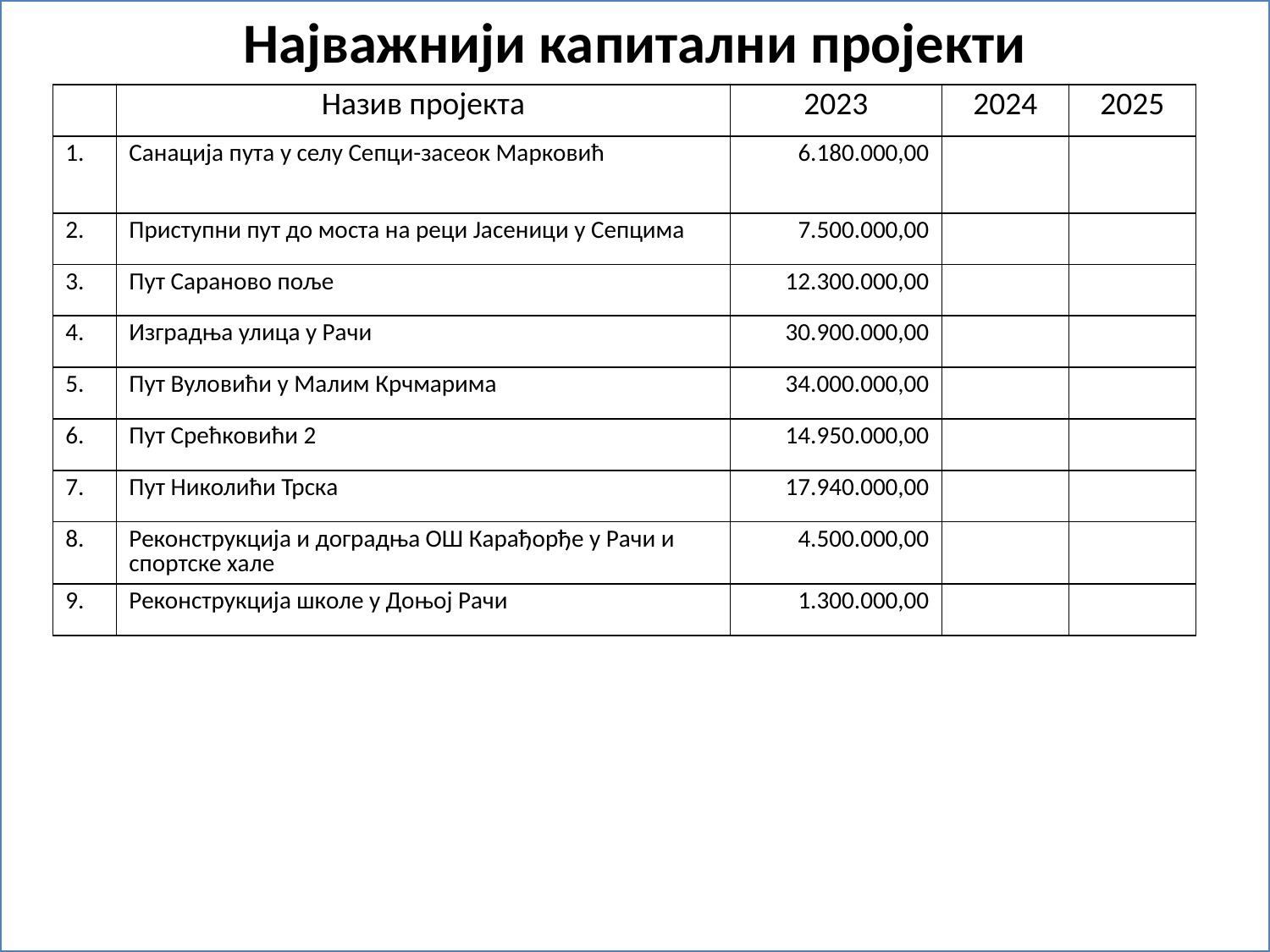

Најважнији капитални пројекти

|  | Назив пројекта | 2023 | 2024 | 2025 |
| --- | --- | --- | --- | --- |
| 1. | Санација пута у селу Сепци-засеок Марковић | 6.180.000,00 |  |  |
| 2. | Приступни пут до моста на реци Јасеници у Сепцима | 7.500.000,00 |  |  |
| 3. | Пут Сараново поље | 12.300.000,00 |  |  |
| 4. | Изградња улица у Рачи | 30.900.000,00 |  |  |
| 5. | Пут Вуловићи у Малим Крчмарима | 34.000.000,00 |  |  |
| 6. | Пут Срећковићи 2 | 14.950.000,00 |  |  |
| 7. | Пут Николићи Трска | 17.940.000,00 |  |  |
| 8. | Реконструкција и доградња ОШ Карађорђе у Рачи и спортске хале | 4.500.000,00 |  |  |
| 9. | Реконструкција школе у Доњој Рачи | 1.300.000,00 |  |  |
#